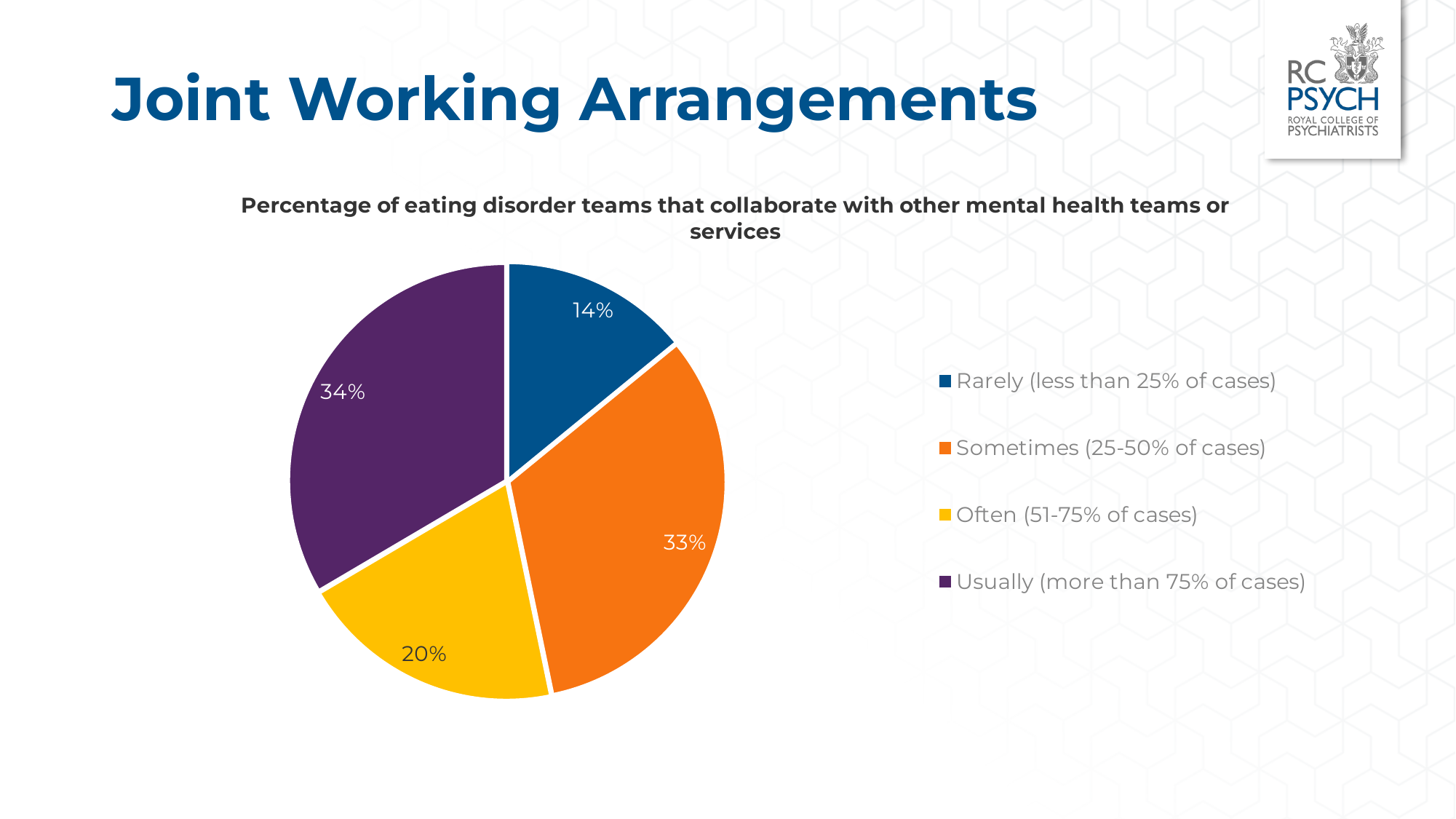

# Joint Working Arrangements

### Chart: Percentage of eating disorder teams that collaborate with other mental health teams or services

| Category | National
(n = 263) |
|---|---|
| Never | 0.0 |
| Rarely (less than 25% of cases) | 0.141 |
| Sometimes (25-50% of cases) | 0.327 |
| Often (51-75% of cases) | 0.198 |
| Usually (more than 75% of cases) | 0.335 |